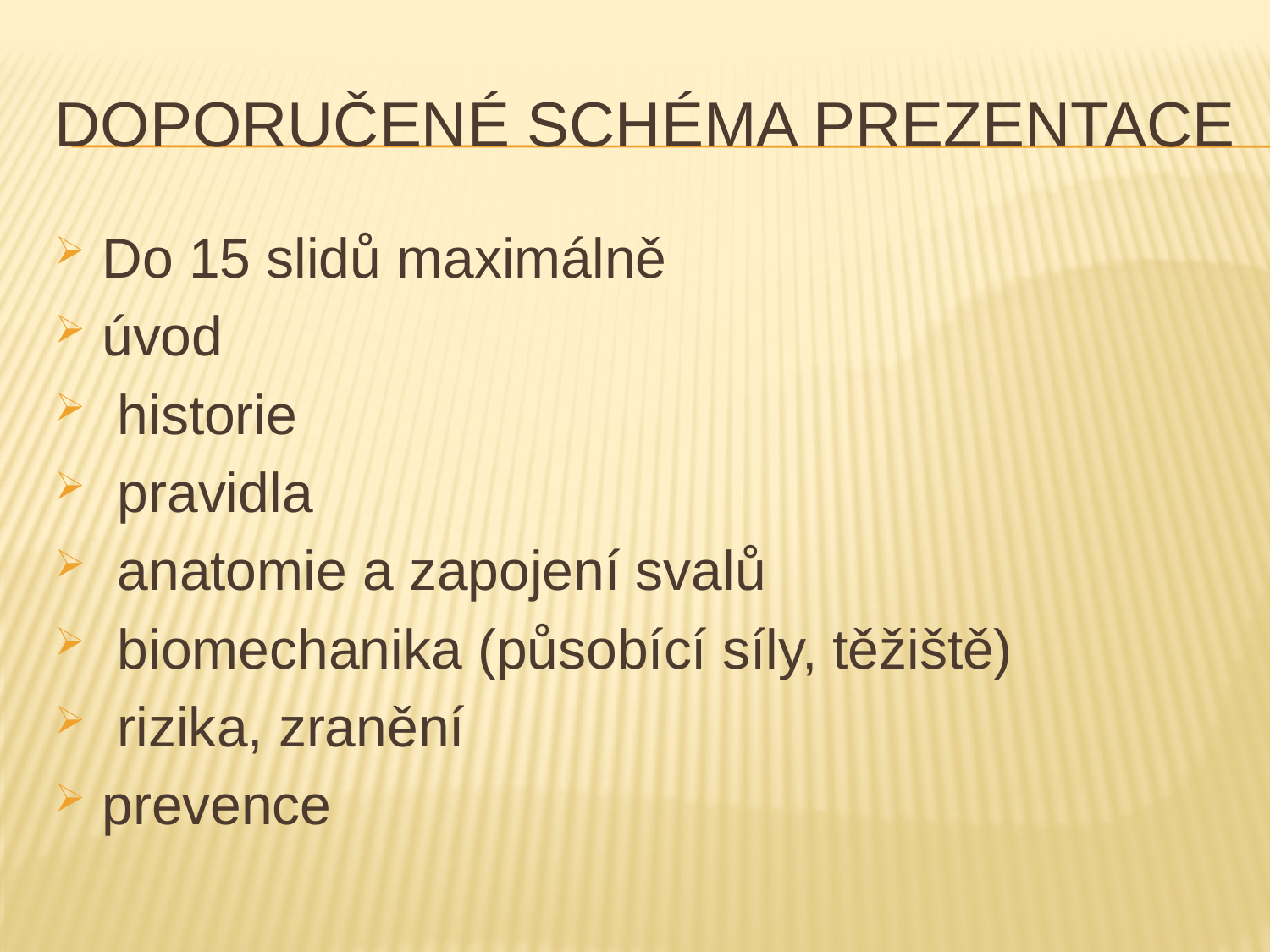

# Doporučené schéma prezentace
Do 15 slidů maximálně
úvod
 historie
 pravidla
 anatomie a zapojení svalů
 biomechanika (působící síly, těžiště)
 rizika, zranění
prevence